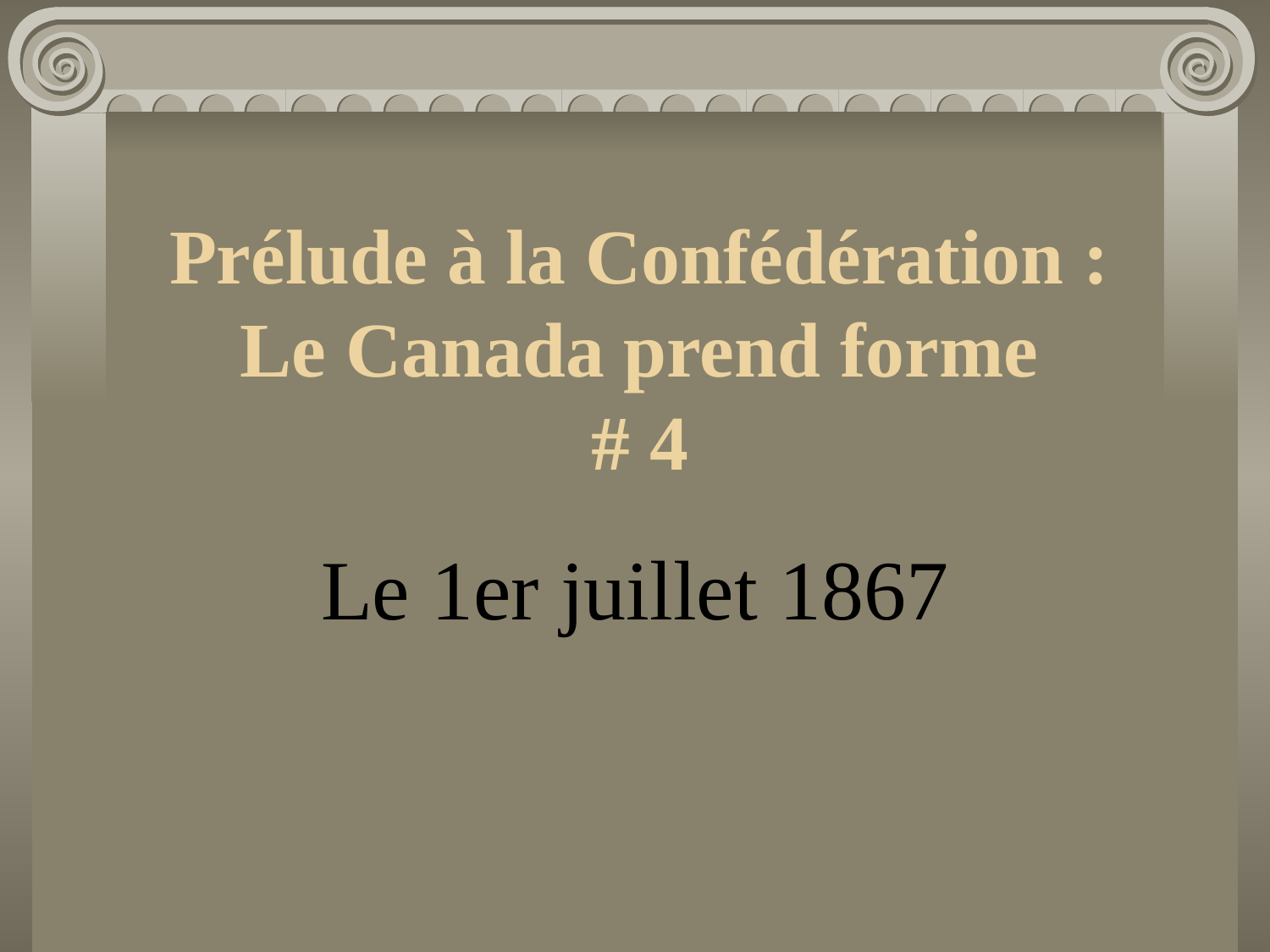

# Prélude à la Confédération : Le Canada prend forme # 4
Le 1er juillet 1867